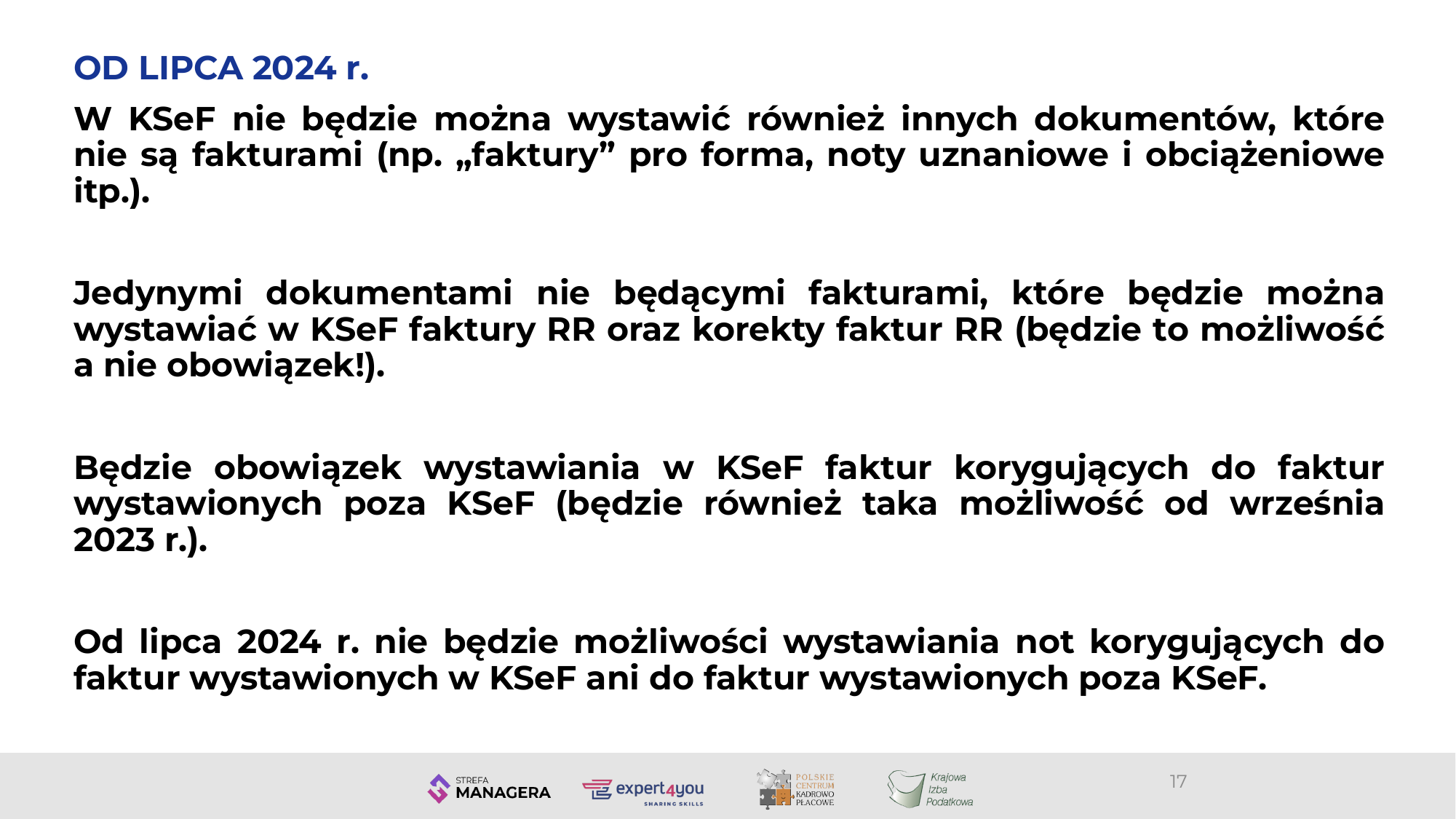

OD LIPCA 2024 r.
W KSeF nie będzie można wystawić również innych dokumentów, które nie są fakturami (np. „faktury” pro forma, noty uznaniowe i obciążeniowe itp.).

Jedynymi dokumentami nie będącymi fakturami, które będzie można wystawiać w KSeF faktury RR oraz korekty faktur RR (będzie to możliwość a nie obowiązek!).

Będzie obowiązek wystawiania w KSeF faktur korygujących do faktur wystawionych poza KSeF (będzie również taka możliwość od września 2023 r.).

Od lipca 2024 r. nie będzie możliwości wystawiania not korygujących do faktur wystawionych w KSeF ani do faktur wystawionych poza KSeF.
17